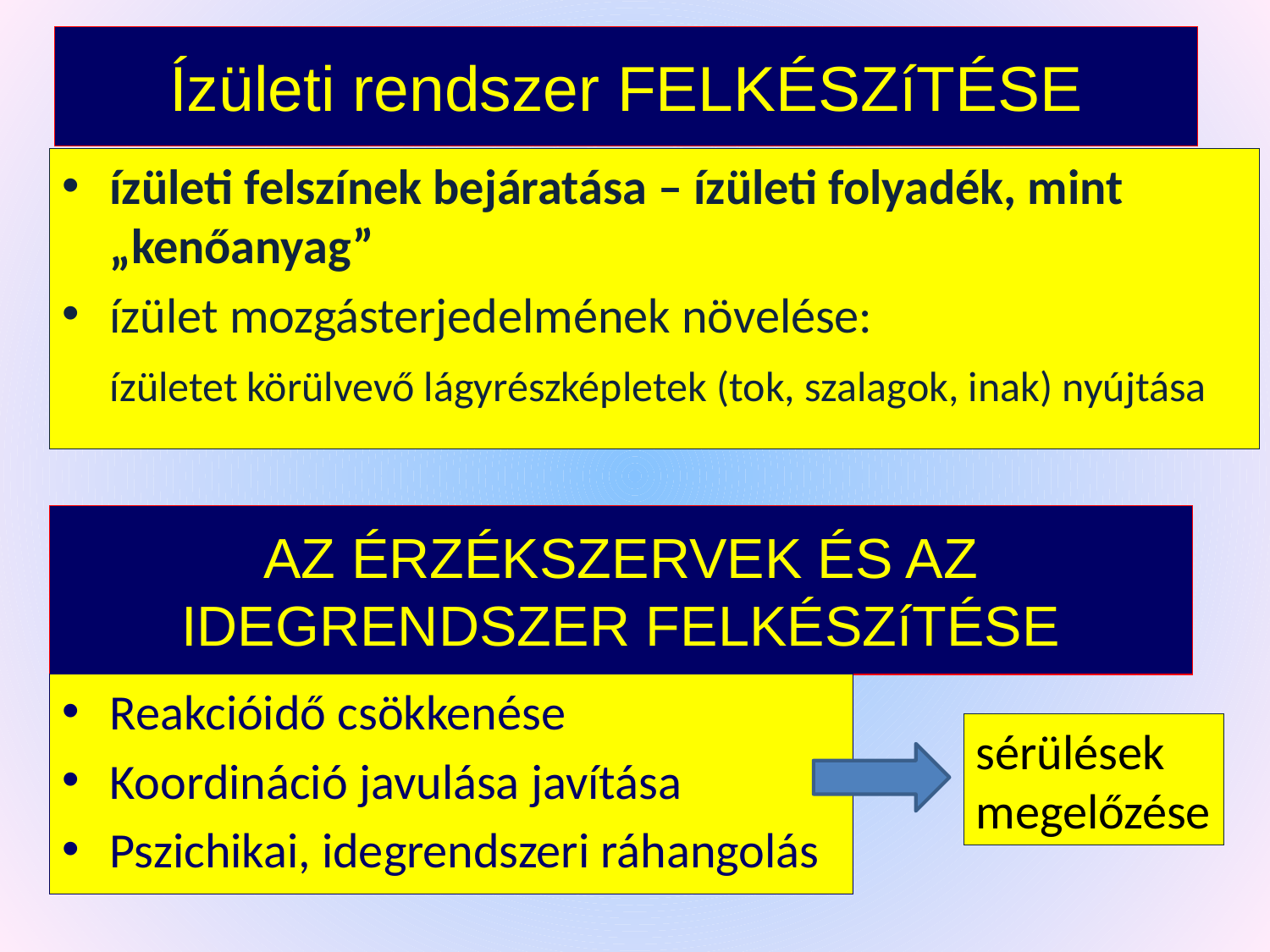

# Ízületi rendszer FELKÉSZíTÉSE
ízületi felszínek bejáratása – ízületi folyadék, mint „kenőanyag”
ízület mozgásterjedelmének növelése:
	ízületet körülvevő lágyrészképletek (tok, szalagok, inak) nyújtása
AZ ÉRZÉKSZERVEK ÉS AZ IDEGRENDSZER FELKÉSZíTÉSE
Reakcióidő csökkenése
Koordináció javulása javítása
Pszichikai, idegrendszeri ráhangolás
sérülések
megelőzése